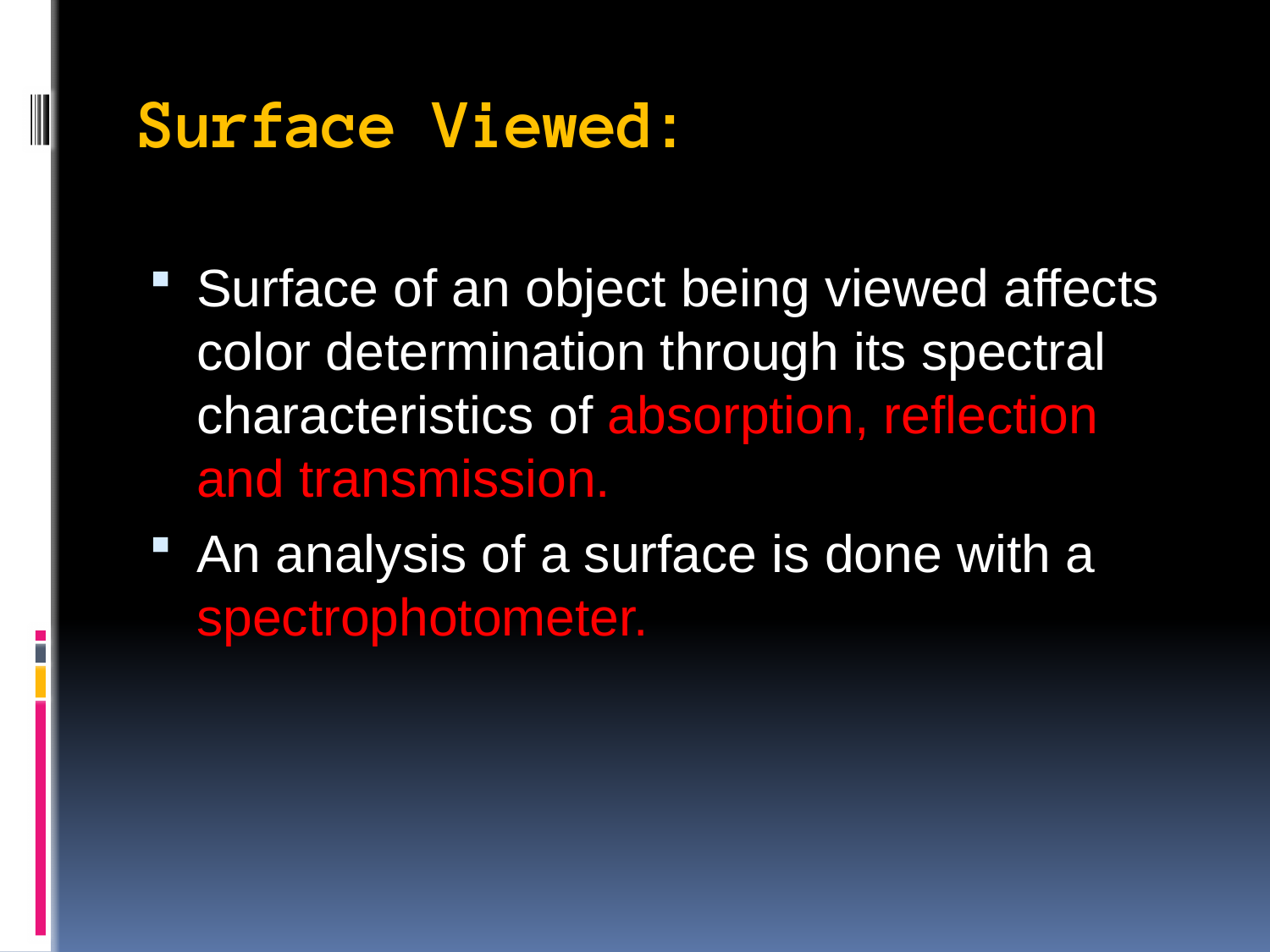

# Surface Viewed:
Surface of an object being viewed affects color determination through its spectral characteristics of absorption, reflection and transmission.
An analysis of a surface is done with a spectrophotometer.